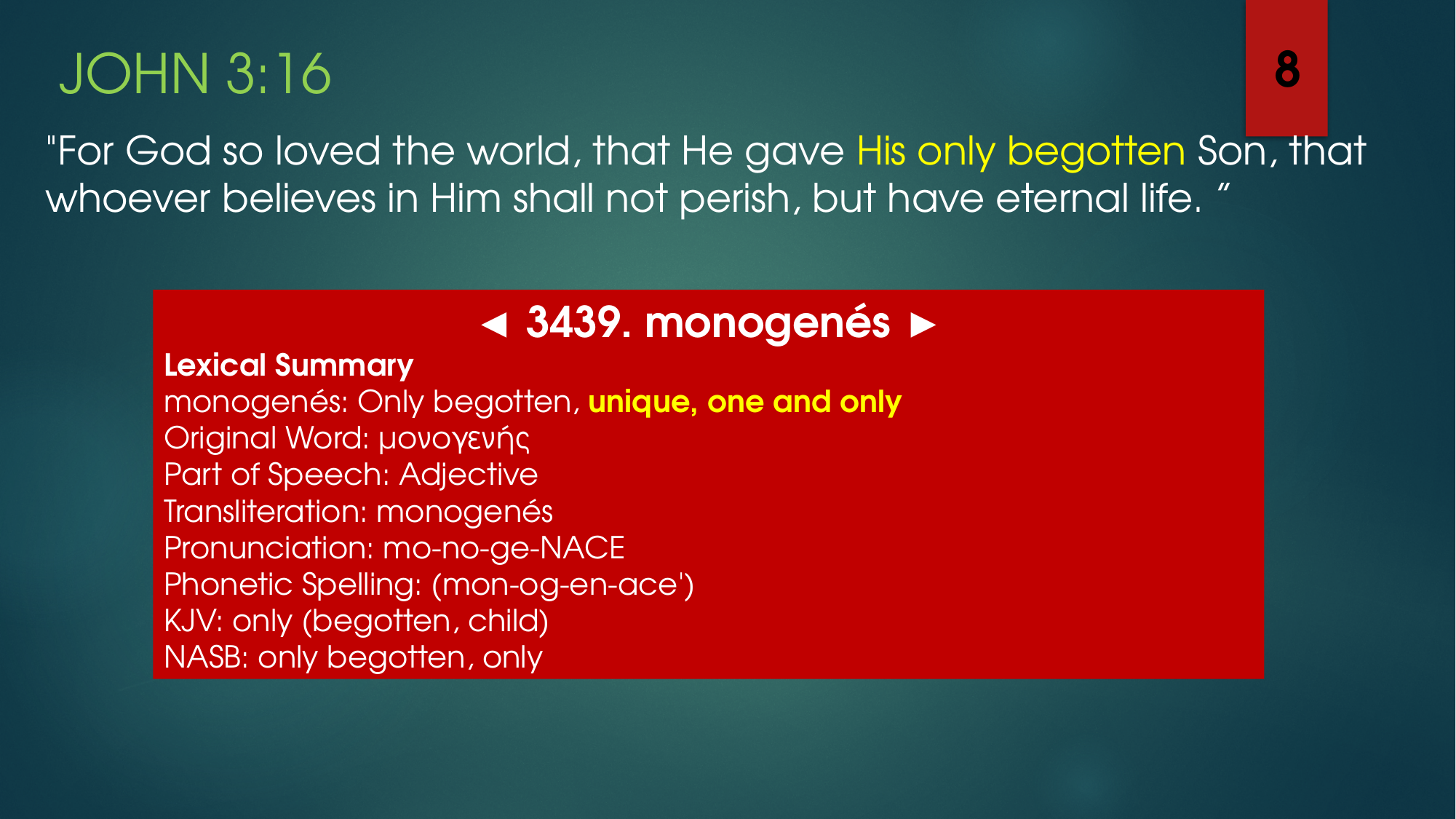

John 3:16
8
"For God so loved the world, that He gave His only begotten Son, that whoever believes in Him shall not perish, but have eternal life. ”

◄ 3439. monogenés ►
Lexical Summary
monogenés: Only begotten, unique, one and only
Original Word: μονογενής
Part of Speech: Adjective
Transliteration: monogenés
Pronunciation: mo-no-ge-NACE
Phonetic Spelling: (mon-og-en-ace')
KJV: only (begotten, child)
NASB: only begotten, only